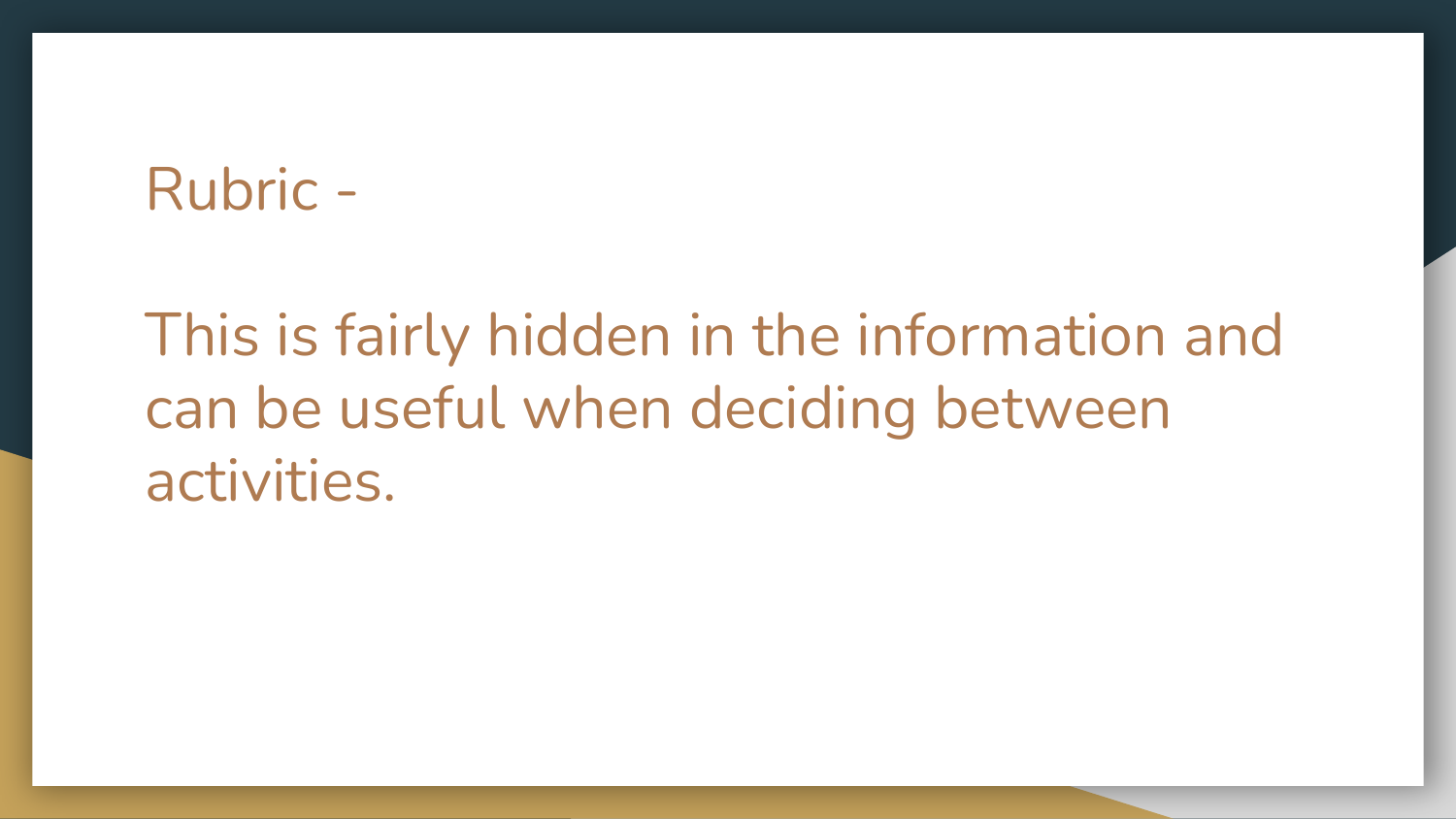

# Rubric -

This is fairly hidden in the information and can be useful when deciding between activities.